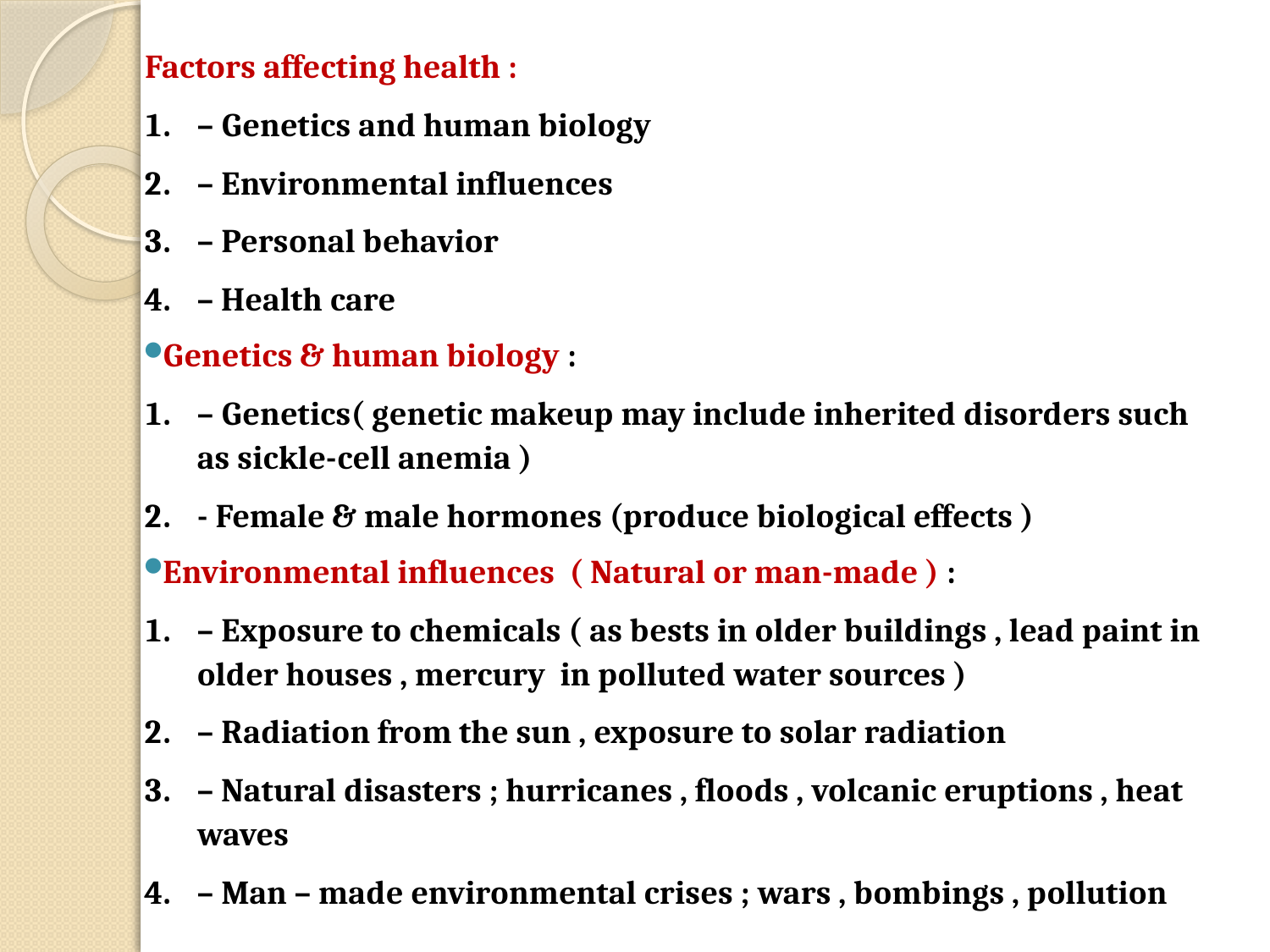

Factors affecting health :
– Genetics and human biology
– Environmental influences
– Personal behavior
– Health care
 Genetics & human biology :
– Genetics( genetic makeup may include inherited disorders such as sickle-cell anemia )
- Female & male hormones (produce biological effects )
 Environmental influences  ( Natural or man-made ) :
– Exposure to chemicals ( as bests in older buildings , lead paint in older houses , mercury  in polluted water sources )
– Radiation from the sun , exposure to solar radiation
– Natural disasters ; hurricanes , floods , volcanic eruptions , heat waves
– Man – made environmental crises ; wars , bombings , pollution